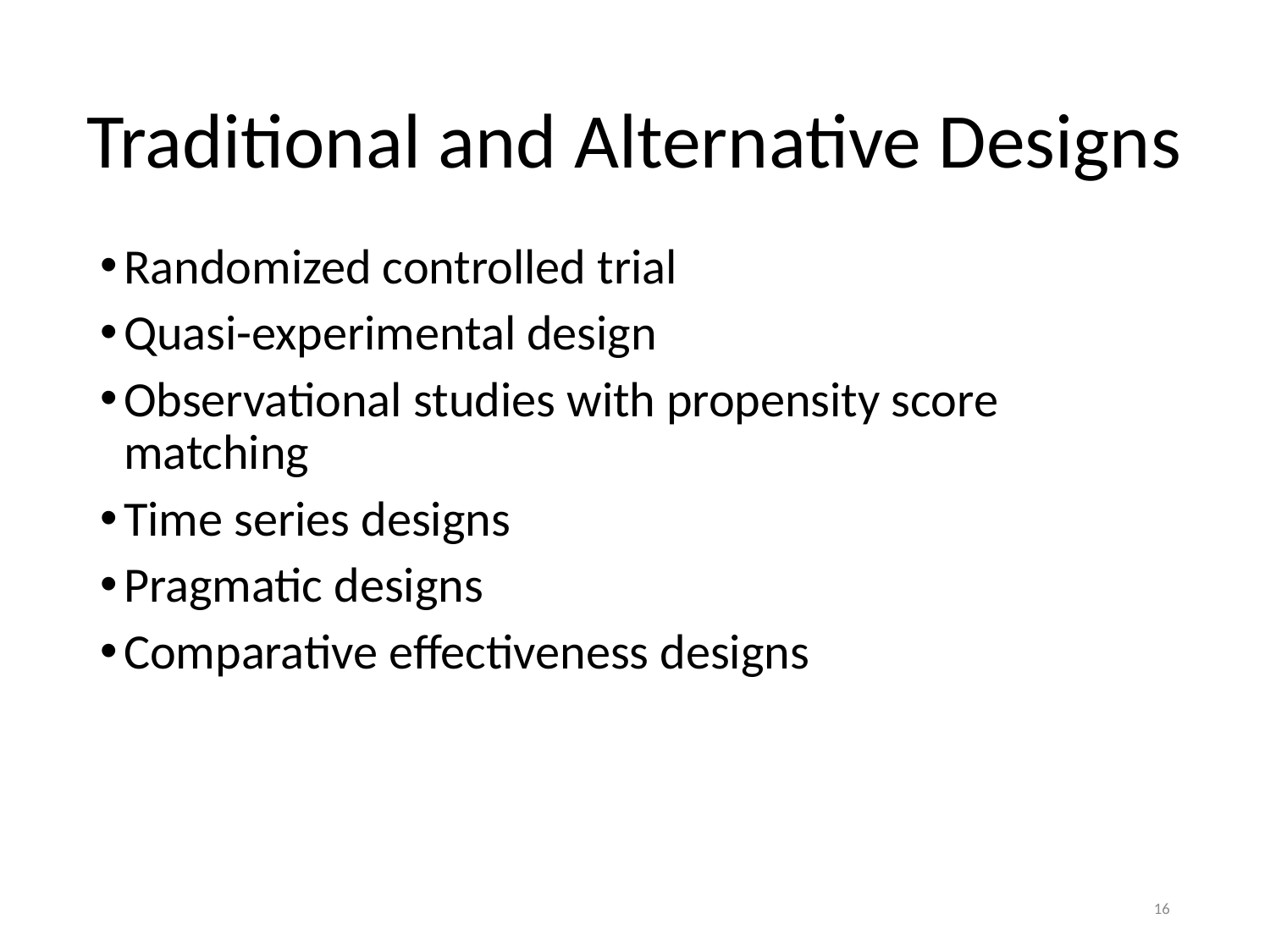

# Traditional and Alternative Designs
Randomized controlled trial
Quasi-experimental design
Observational studies with propensity score matching
Time series designs
Pragmatic designs
Comparative effectiveness designs
16